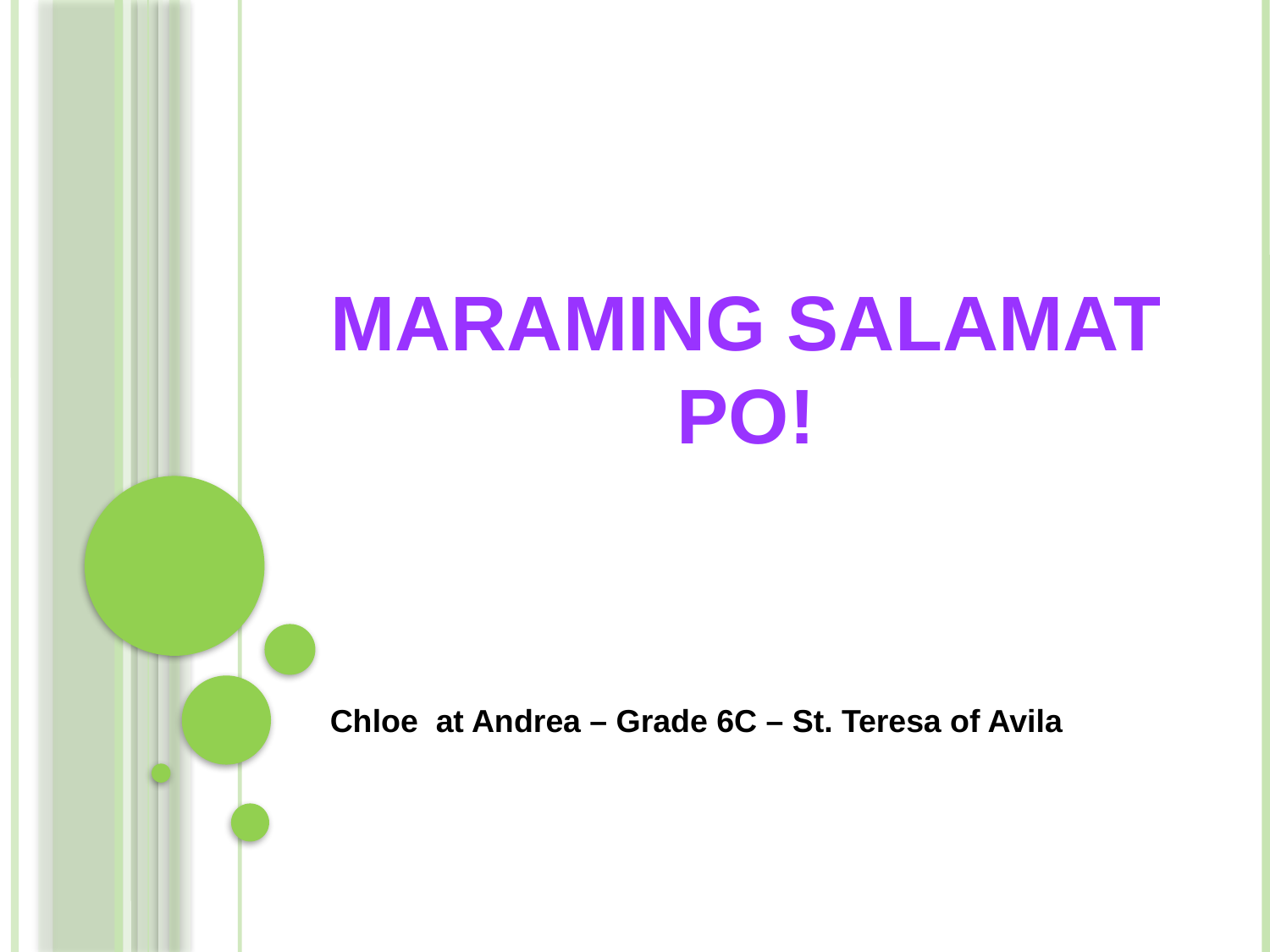

# Maraming salamat po!
Chloe  at Andrea – Grade 6C – St. Teresa of Avila